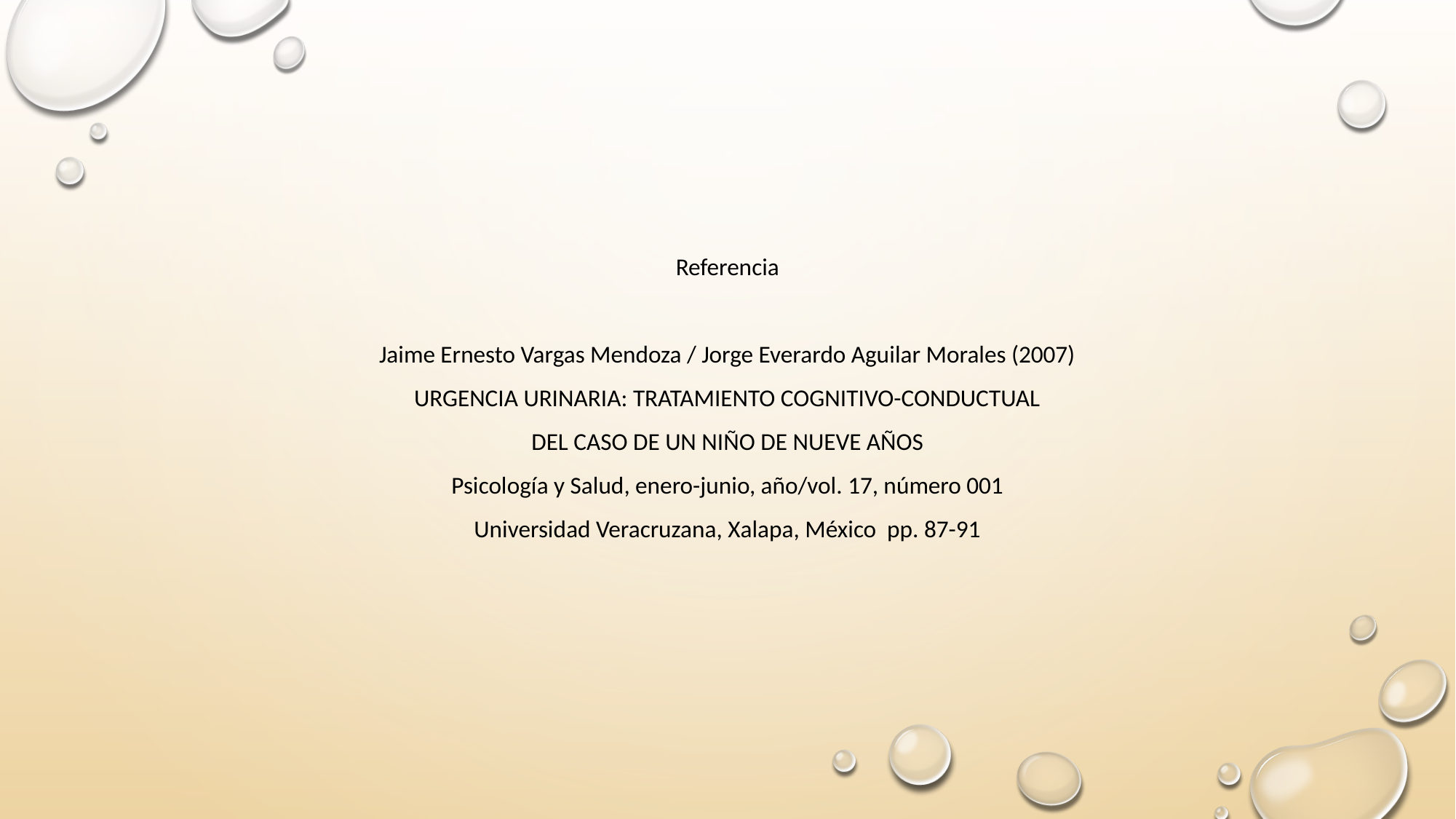

Referencia

Jaime Ernesto Vargas Mendoza / Jorge Everardo Aguilar Morales (2007)
URGENCIA URINARIA: TRATAMIENTO COGNITIVO-CONDUCTUAL
DEL CASO DE UN NIÑO DE NUEVE AÑOS
Psicología y Salud, enero-junio, año/vol. 17, número 001
Universidad Veracruzana, Xalapa, México  pp. 87-91